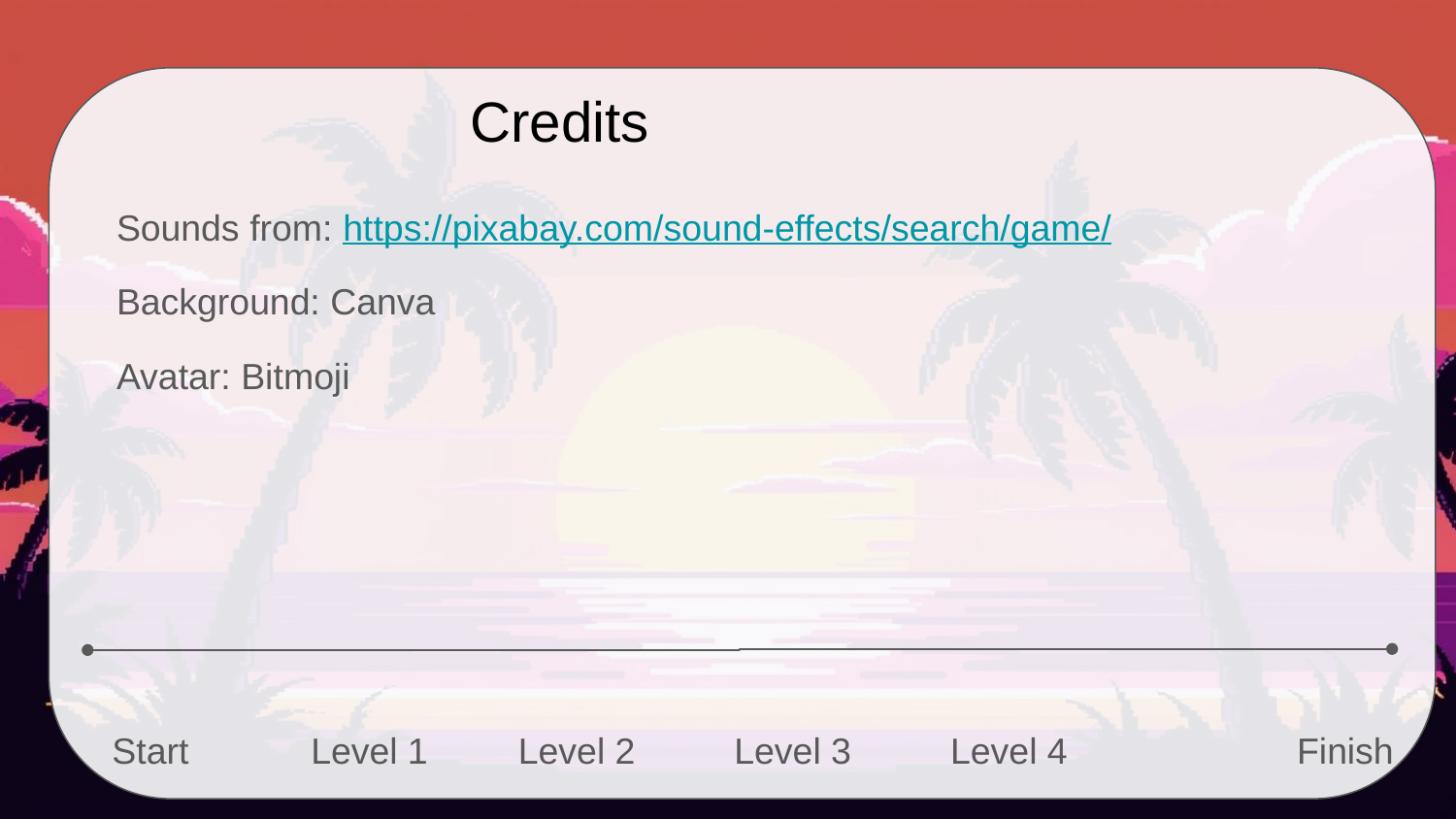

Credits
Sounds from: https://pixabay.com/sound-effects/search/game/
Background: Canva
Avatar: Bitmoji
Start
Level 2
Level 4
Finish
Level 1
Level 3